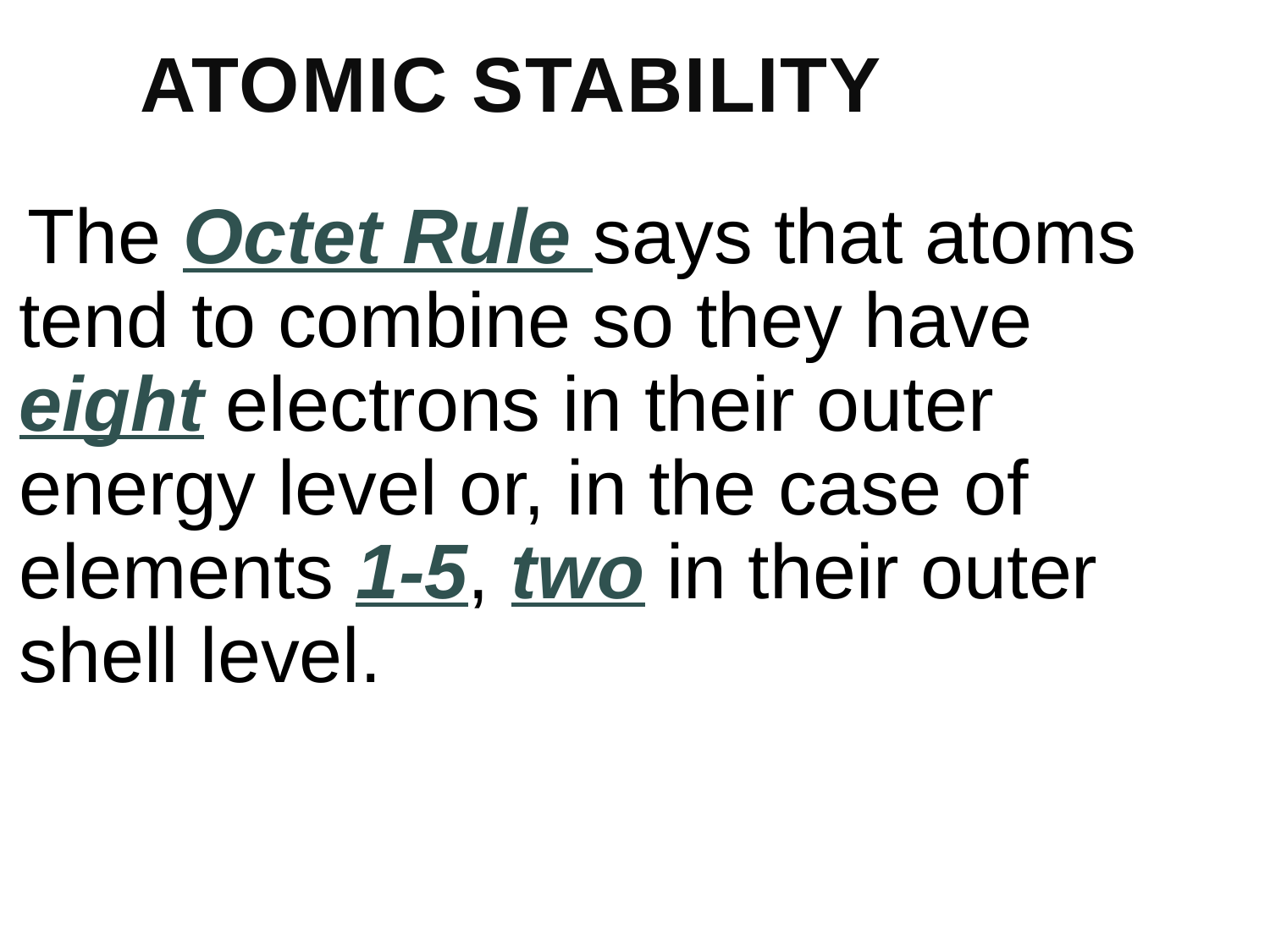

Atomic Stability
The Octet Rule says that atoms tend to combine so they have eight electrons in their outer energy level or, in the case of elements 1-5, two in their outer shell level.